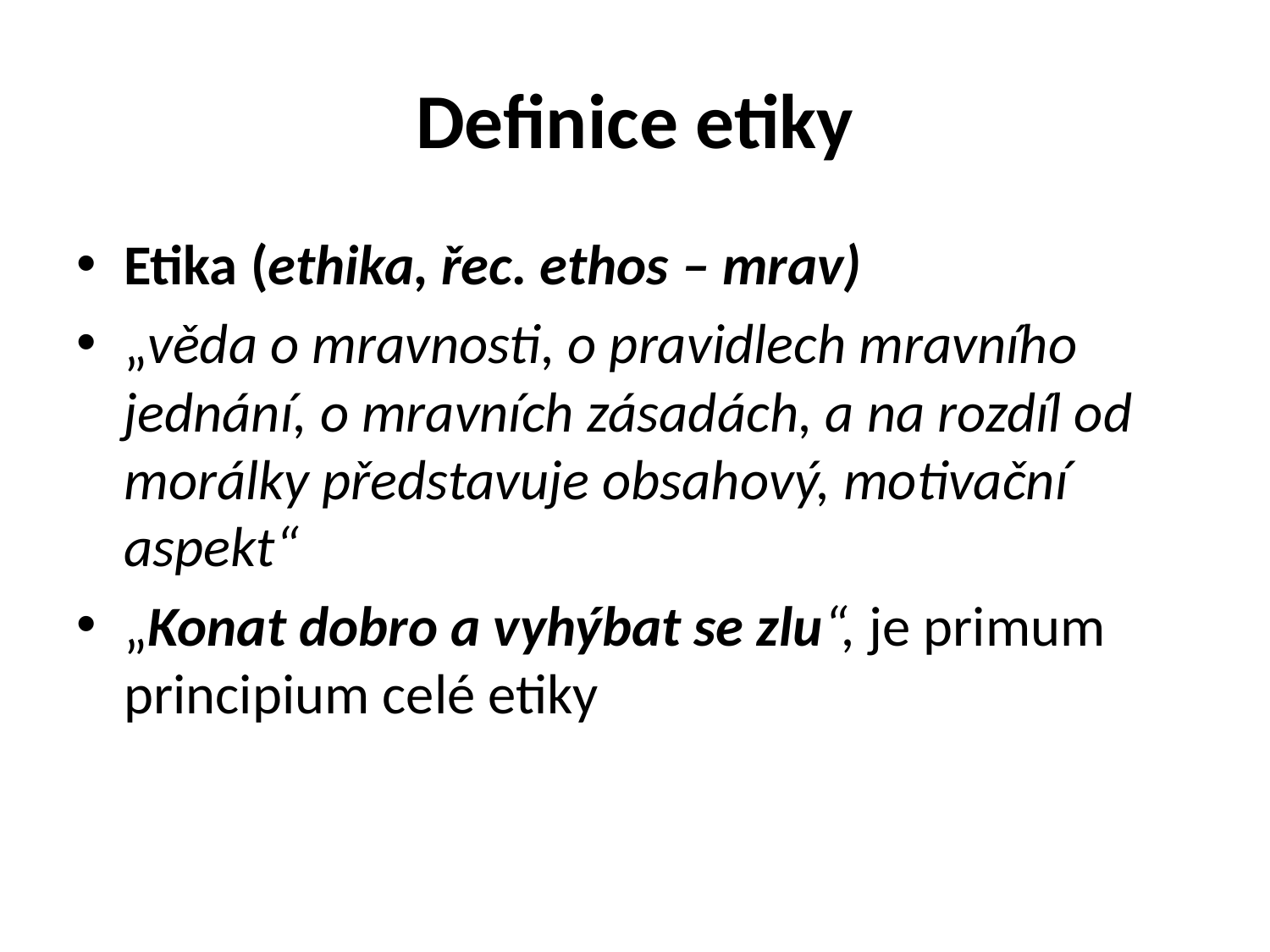

# Definice etiky
Etika (ethika, řec. ethos – mrav)
„věda o mravnosti, o pravidlech mravního jednání, o mravních zásadách, a na rozdíl od morálky představuje obsahový, motivační aspekt“
„Konat dobro a vyhýbat se zlu“, je primum principium celé etiky